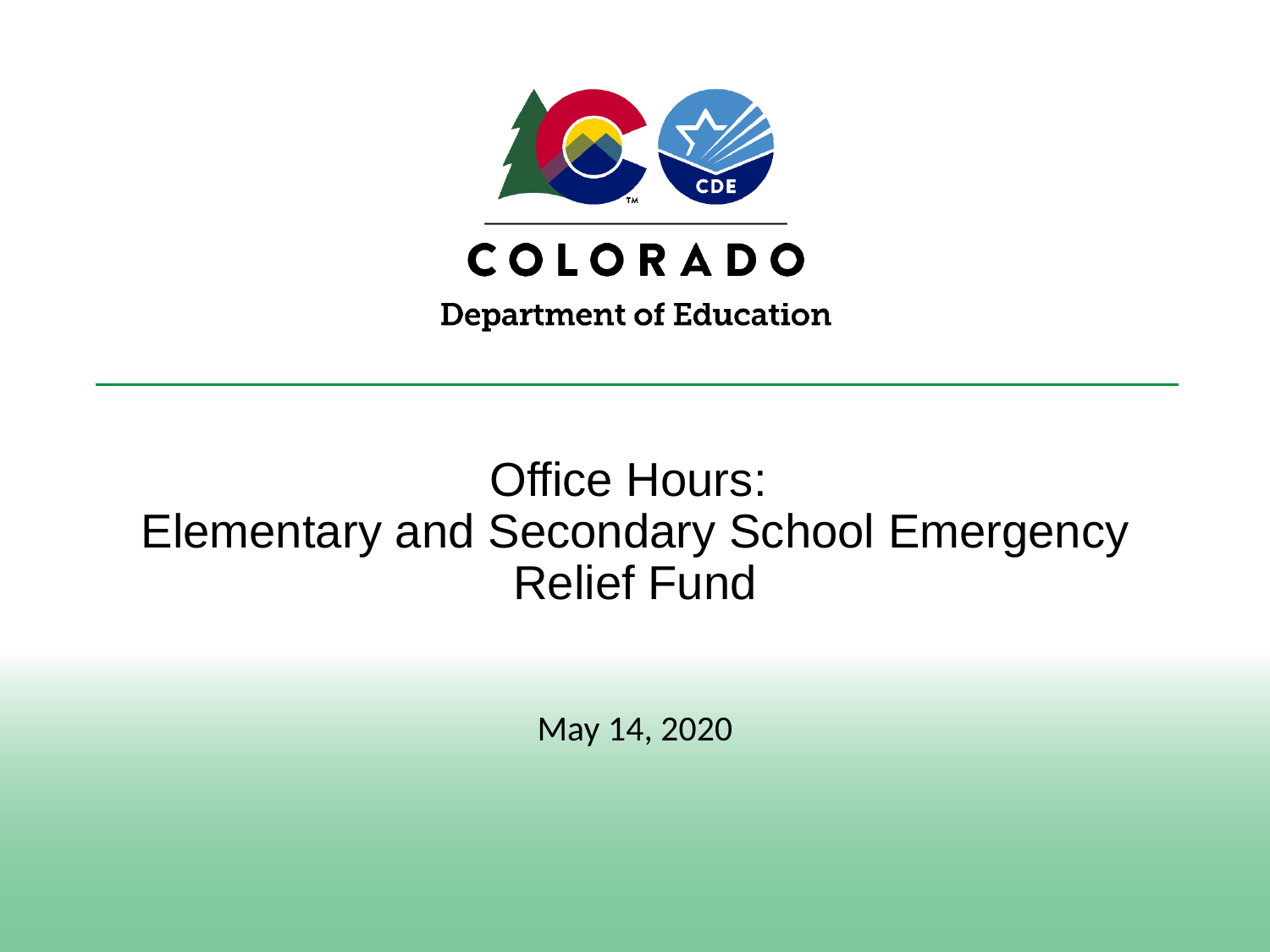

# Office Hours: Elementary and Secondary School Emergency Relief Fund
May 14, 2020